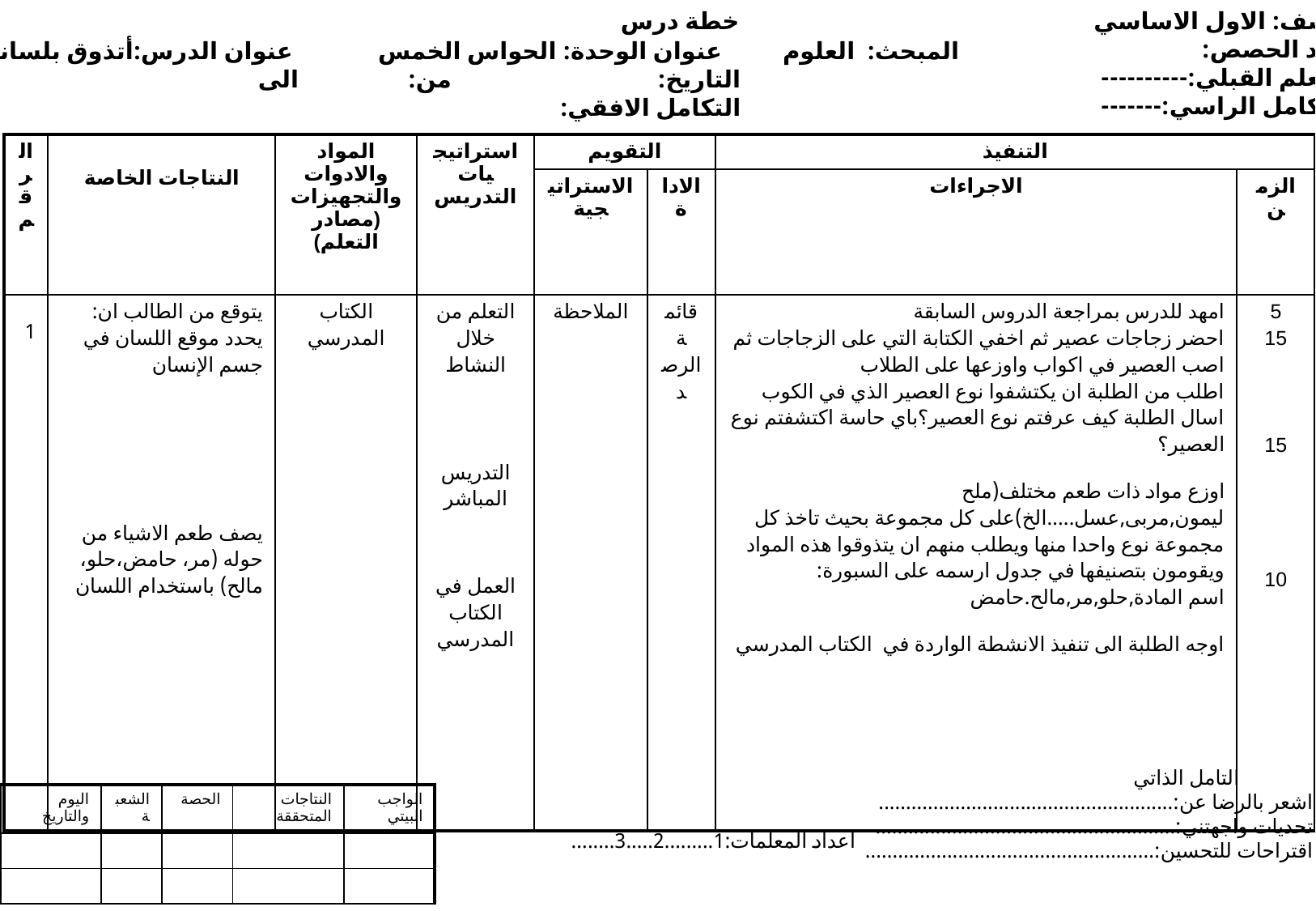

خطة درس
 الصف: الاول الاساسي
 عدد الحصص:
 التعلم القبلي:----------
 التكامل الراسي:-------
المبحث:  العلوم          عنوان الوحدة: الحواس الخمس              عنوان الدرس:أتذوق بلساني
                                    التاريخ:                                  من:                  الى
                                    التكامل الافقي:
| الرقم | النتاجات الخاصة | المواد والادوات والتجهيزات (مصادر التعلم) | استراتيجيات التدريس | التقويم |  | التنفيذ |  |
| --- | --- | --- | --- | --- | --- | --- | --- |
|  |  |  |  | الاستراتيجية | الاداة | الاجراءات | الزمن |
| 1 | يتوقع من الطالب ان: يحدد موقع اللسان في جسم الإنسان يصف طعم الاشياء من حوله (مر، حامض،حلو، مالح) باستخدام اللسان | الكتاب المدرسي | التعلم من خلال النشاط التدريس المباشر العمل في الكتاب المدرسي | الملاحظة | قائمة الرصد | امهد للدرس بمراجعة الدروس السابقة احضر زجاجات عصير ثم اخفي الكتابة التي على الزجاجات ثم اصب العصير في اكواب واوزعها على الطلاب اطلب من الطلبة ان يكتشفوا نوع العصير الذي في الكوب اسال الطلبة كيف عرفتم نوع العصير؟باي حاسة اكتشفتم نوع العصير؟ اوزع مواد ذات طعم مختلف(ملح ليمون,مربى,عسل.....الخ)على كل مجموعة بحيث تاخذ كل مجموعة نوع واحدا منها ويطلب منهم ان يتذوقوا هذه المواد ويقومون بتصنيفها في جدول ارسمه على السبورة: اسم المادة,حلو,مر,مالح.حامض اوجه الطلبة الى تنفيذ الانشطة الواردة في الكتاب المدرسي | 5 15 15 10 |
              التامل الذاتي
اشعر بالرضا عن:......................................................
تحديات واجهتني:.......................................................
اقتراحات للتحسين:.....................................................
| اليوم والتاريخ | الشعبة | الحصة | النتاجات المتحققة | الواجب البيتي |
| --- | --- | --- | --- | --- |
|  |  |  |  |  |
|  |  |  |  |  |
اعداد المعلمات:1.........2.....3........